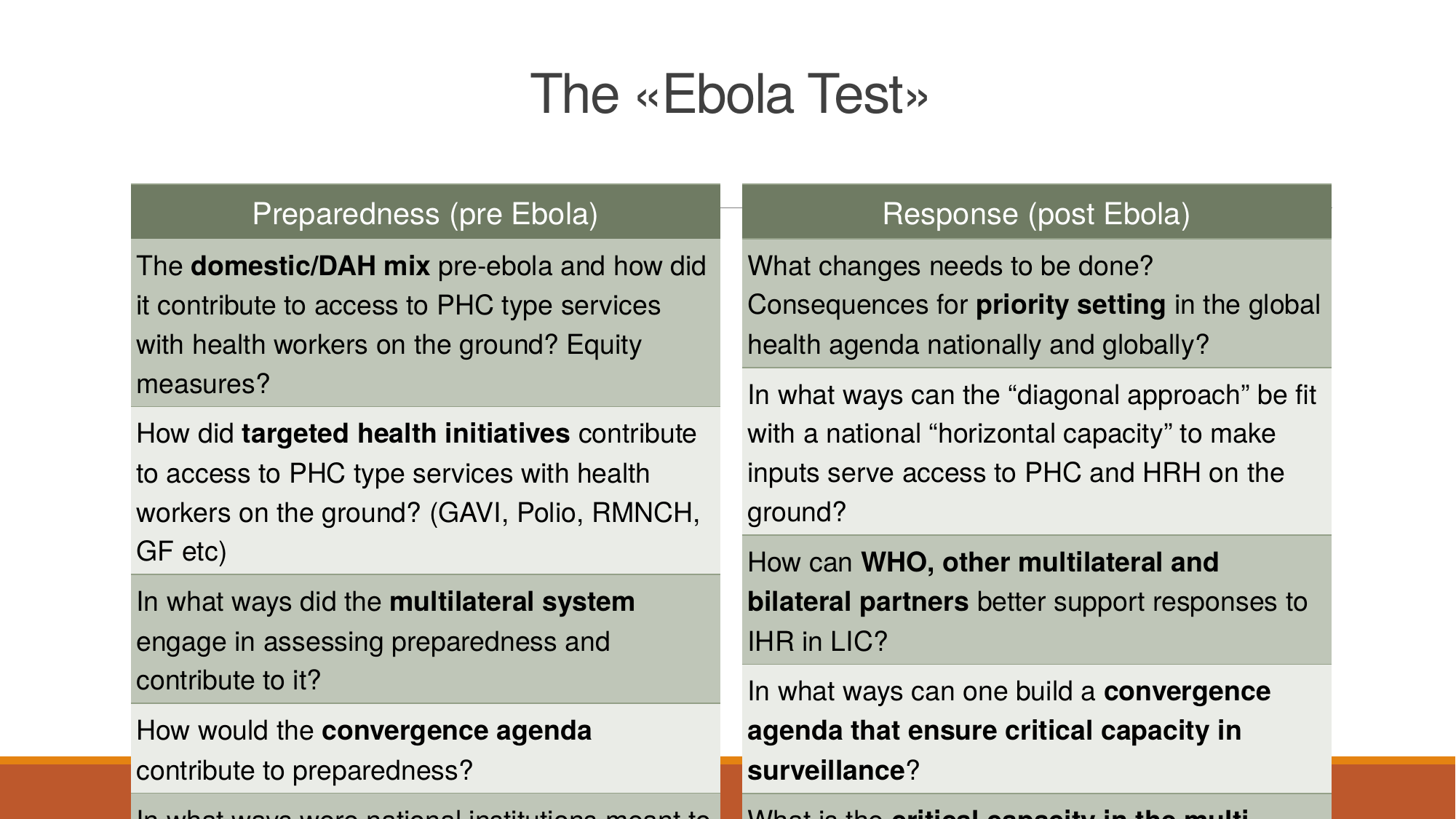

# The «Ebola Test»
| Preparedness (pre Ebola) |
| --- |
| The domestic/DAH mix pre-ebola and how did it contribute to access to PHC type services with health workers on the ground? Equity measures? |
| How did targeted health initiatives contribute to access to PHC type services with health workers on the ground? (GAVI, Polio, RMNCH, GF etc) |
| In what ways did the multilateral system engage in assessing preparedness and contribute to it? |
| How would the convergence agenda contribute to preparedness? |
| In what ways were national institutions meant to identify and act on early warning? |
| Response (post Ebola) |
| --- |
| What changes needs to be done? Consequences for priority setting in the global health agenda nationally and globally? |
| In what ways can the “diagonal approach” be fit with a national “horizontal capacity” to make inputs serve access to PHC and HRH on the ground? |
| How can WHO, other multilateral and bilateral partners better support responses to IHR in LIC? |
| In what ways can one build a convergence agenda that ensure critical capacity in surveillance? |
| What is the critical capacity in the multi-sector institutional response to preparedness and EW? |